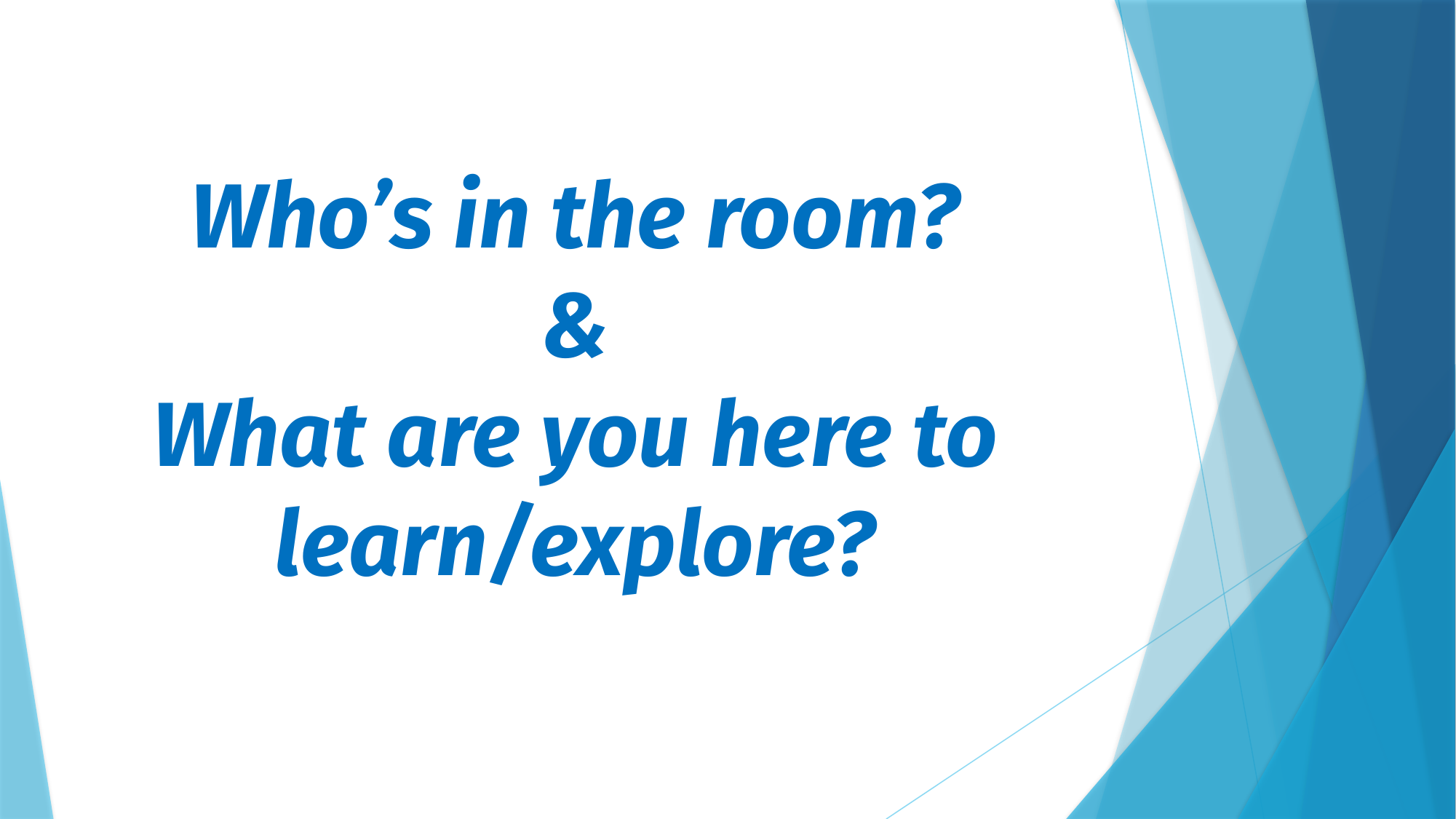

# Who’s in the room? & What are you here to learn/explore?